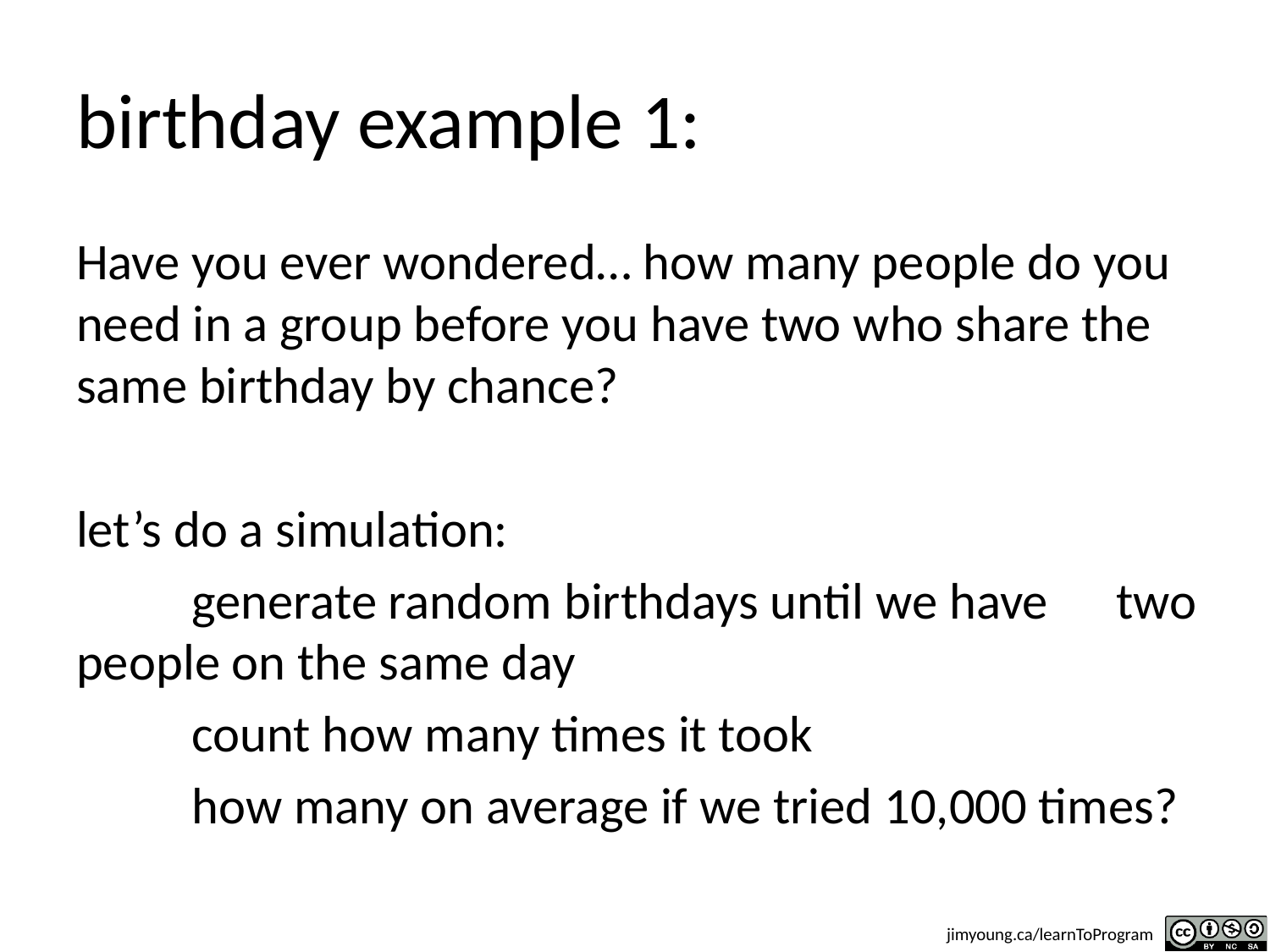

# birthday example 1:
Have you ever wondered… how many people do you need in a group before you have two who share the same birthday by chance?

let’s do a simulation:
	generate random birthdays until we have 	two people on the same day
	count how many times it took
	how many on average if we tried 10,000 times?